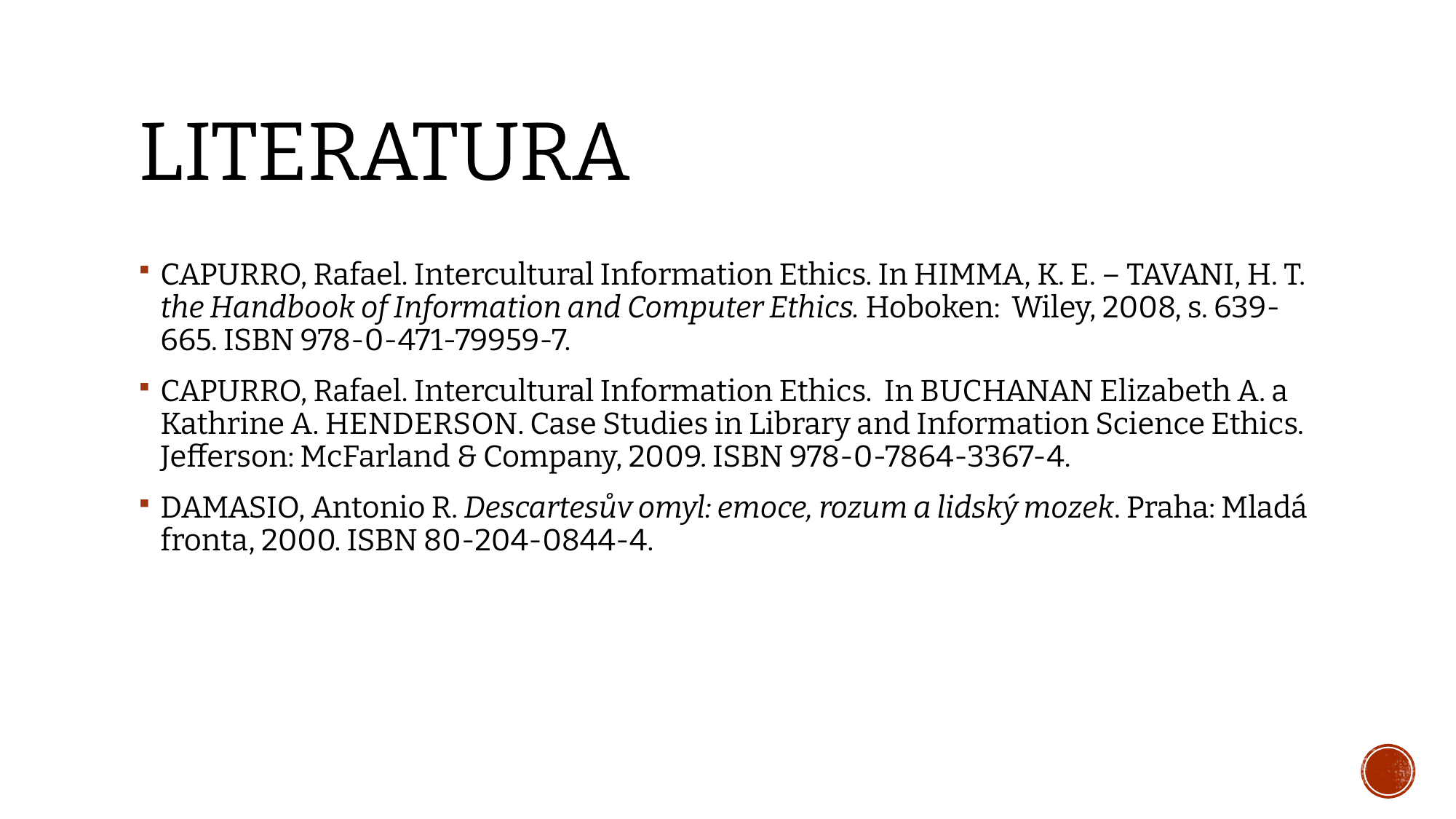

# Literatura
CAPURRO, Rafael. Intercultural Information Ethics. In HIMMA, K. E. – TAVANI, H. T. the Handbook of Information and Computer Ethics. Hoboken:  Wiley, 2008, s. 639-665. ISBN 978-0-471-79959-7.
CAPURRO, Rafael. Intercultural Information Ethics.  In BUCHANAN Elizabeth A. a Kathrine A. HENDERSON. Case Studies in Library and Information Science Ethics. Jefferson: McFarland & Company, 2009. ISBN 978-0-7864-3367-4.
DAMASIO, Antonio R. Descartesův omyl: emoce, rozum a lidský mozek. Praha: Mladá fronta, 2000. ISBN 80-204-0844-4.